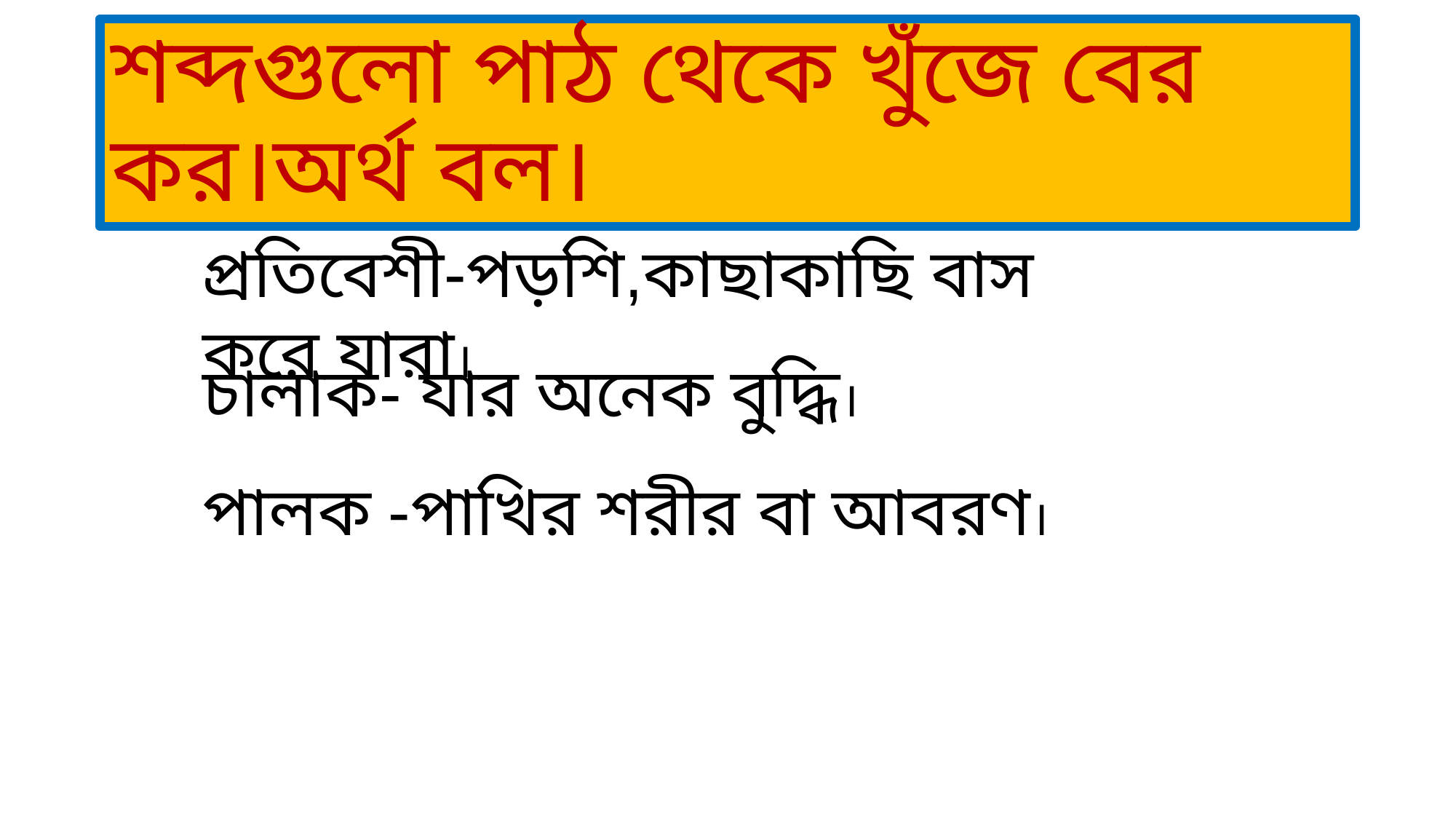

# শব্দগুলো পাঠ থেকে খুঁজে বের কর।অর্থ বল।
প্রতিবেশী-পড়শি,কাছাকাছি বাস করে যারা।
চালাক- যার অনেক বুদ্ধি।
পালক -পাখির শরীর বা আবরণ।